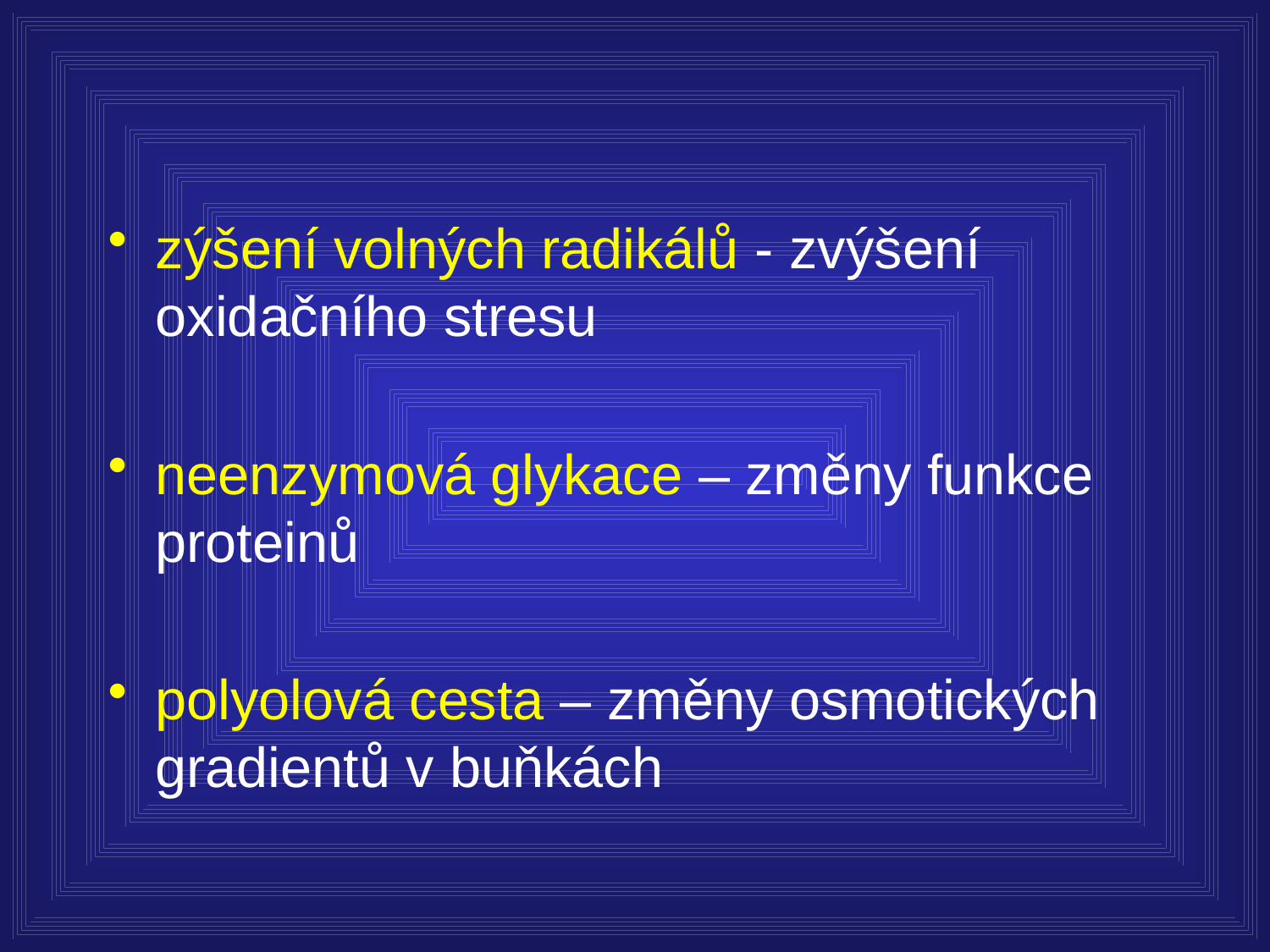

#
zýšení volných radikálů - zvýšení oxidačního stresu

neenzymová glykace – změny funkce proteinů

polyolová cesta – změny osmotických gradientů v buňkách